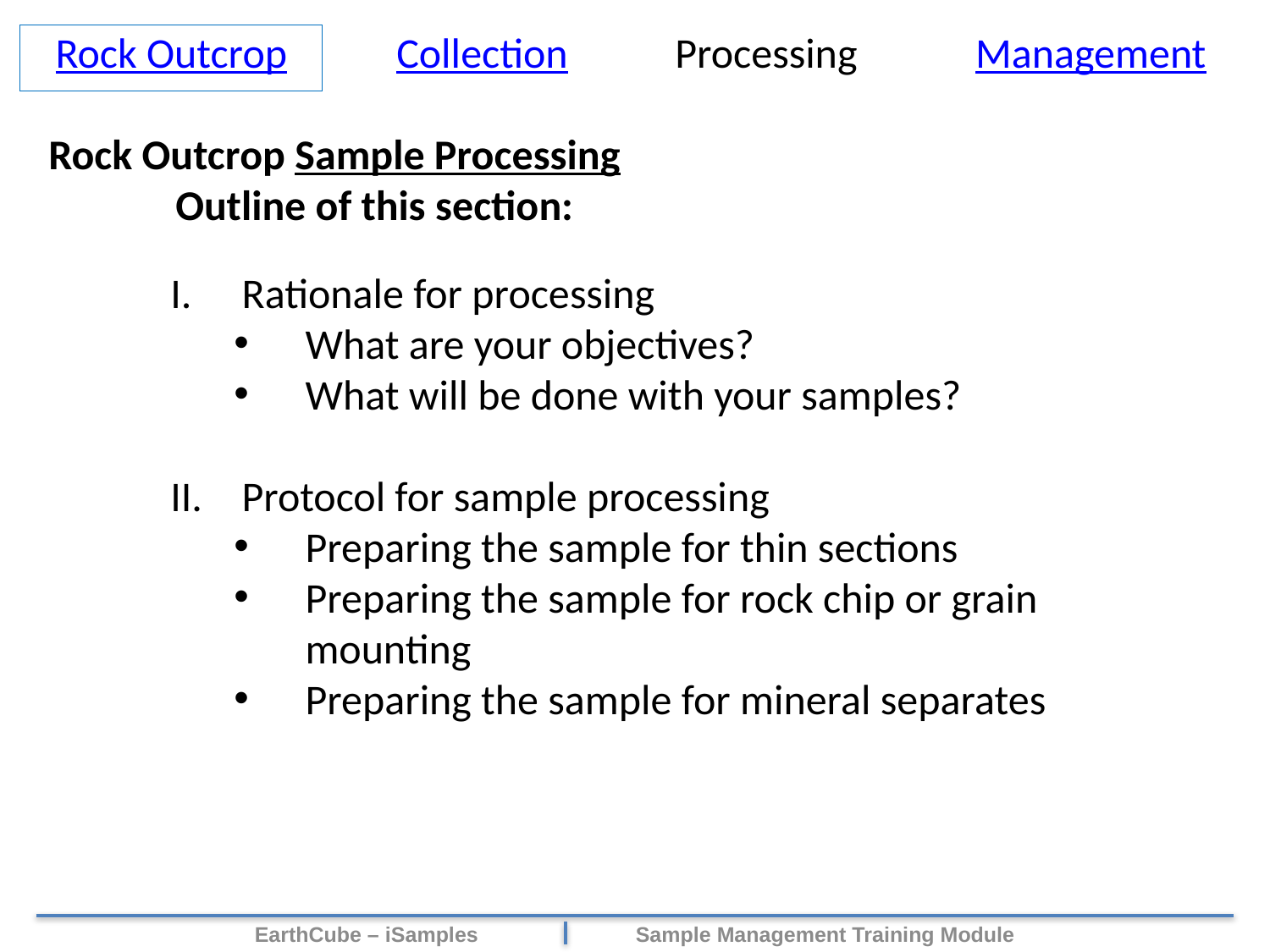

Rock Outcrop
Collection
Processing
Management
Rock Outcrop Sample Processing
	Outline of this section:

Rationale for processing
What are your objectives?
What will be done with your samples?

Protocol for sample processing
Preparing the sample for thin sections
Preparing the sample for rock chip or grain mounting
Preparing the sample for mineral separates

EarthCube – iSamples      	Sample Management Training Module